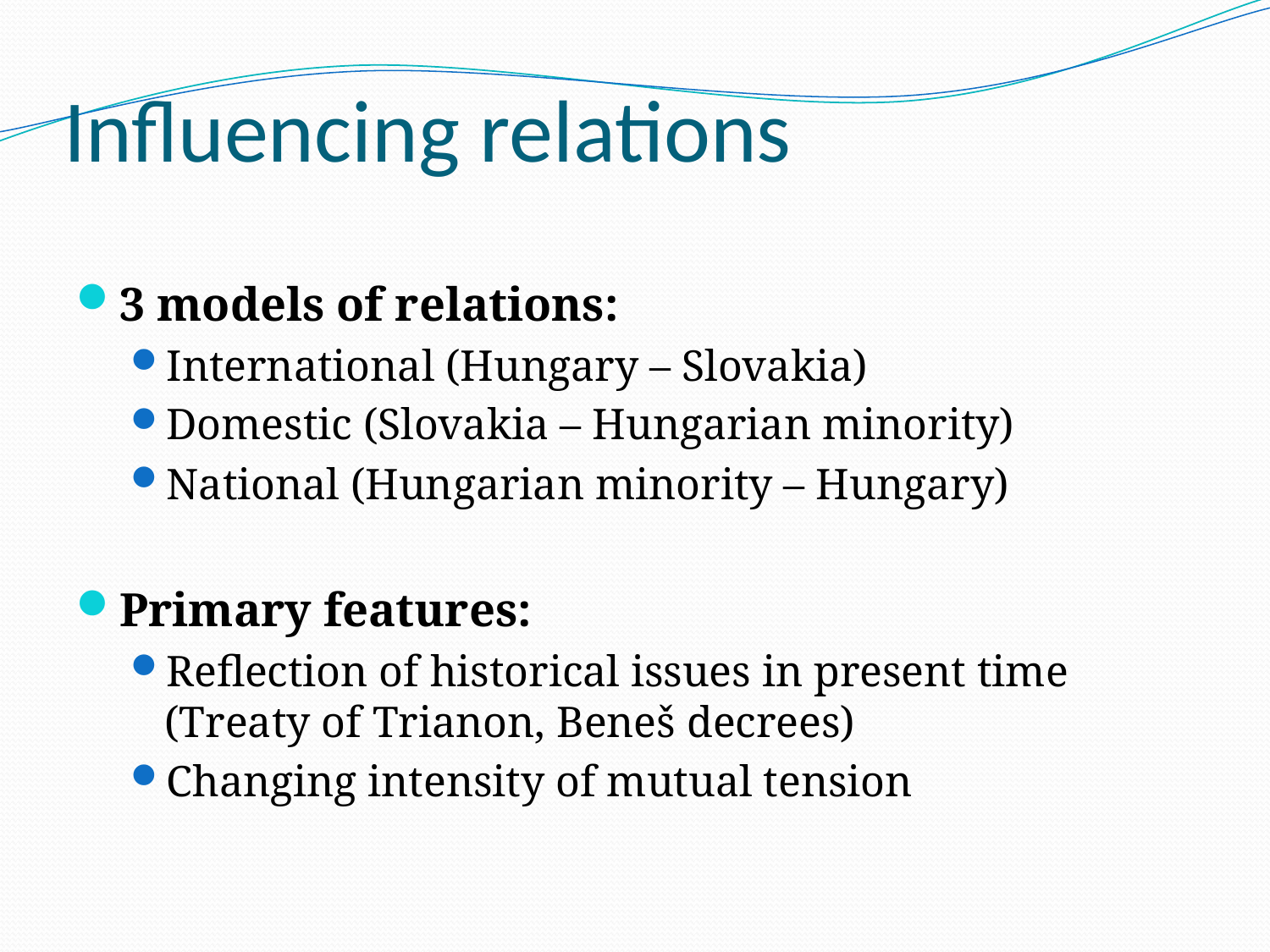

# Influencing relations
3 models of relations:
International (Hungary – Slovakia)
Domestic (Slovakia – Hungarian minority)
National (Hungarian minority – Hungary)

Primary features:
Reflection of historical issues in present time (Treaty of Trianon, Beneš decrees)
Changing intensity of mutual tension